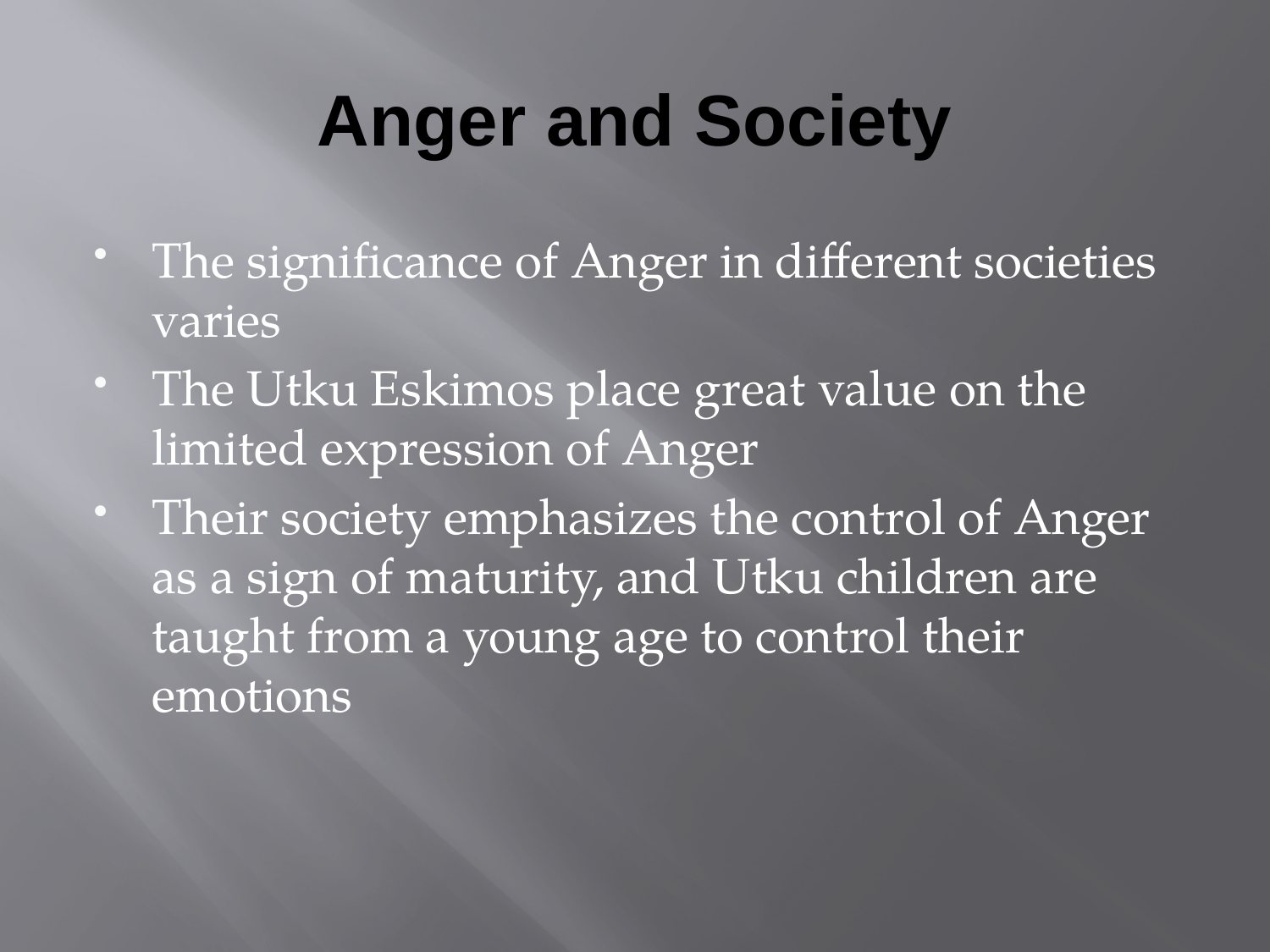

# Anger and Society
The significance of Anger in different societies varies
The Utku Eskimos place great value on the limited expression of Anger
Their society emphasizes the control of Anger as a sign of maturity, and Utku children are taught from a young age to control their emotions